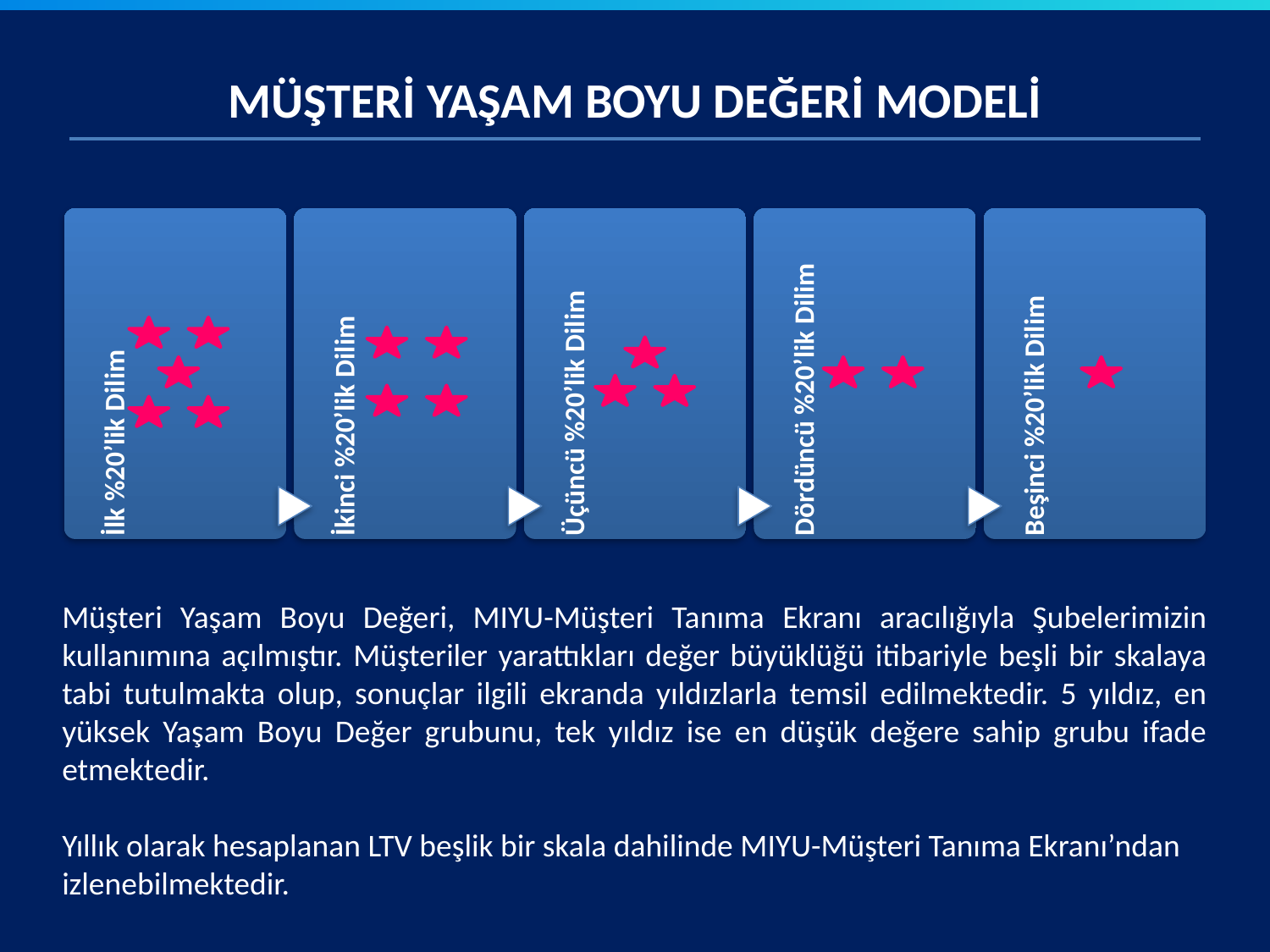

MÜŞTERİ YAŞAM BOYU DEĞERİ MODELİ
İlk %20’lik Dilim
İkinci %20’lik Dilim
Üçüncü %20’lik Dilim
Dördüncü %20’lik Dilim
Beşinci %20’lik Dilim

Müşteri Yaşam Boyu Değeri, MIYU-Müşteri Tanıma Ekranı aracılığıyla Şubelerimizin kullanımına açılmıştır. Müşteriler yarattıkları değer büyüklüğü itibariyle beşli bir skalaya tabi tutulmakta olup, sonuçlar ilgili ekranda yıldızlarla temsil edilmektedir. 5 yıldız, en yüksek Yaşam Boyu Değer grubunu, tek yıldız ise en düşük değere sahip grubu ifade etmektedir.

Yıllık olarak hesaplanan LTV beşlik bir skala dahilinde MIYU-Müşteri Tanıma Ekranı’ndan izlenebilmektedir.